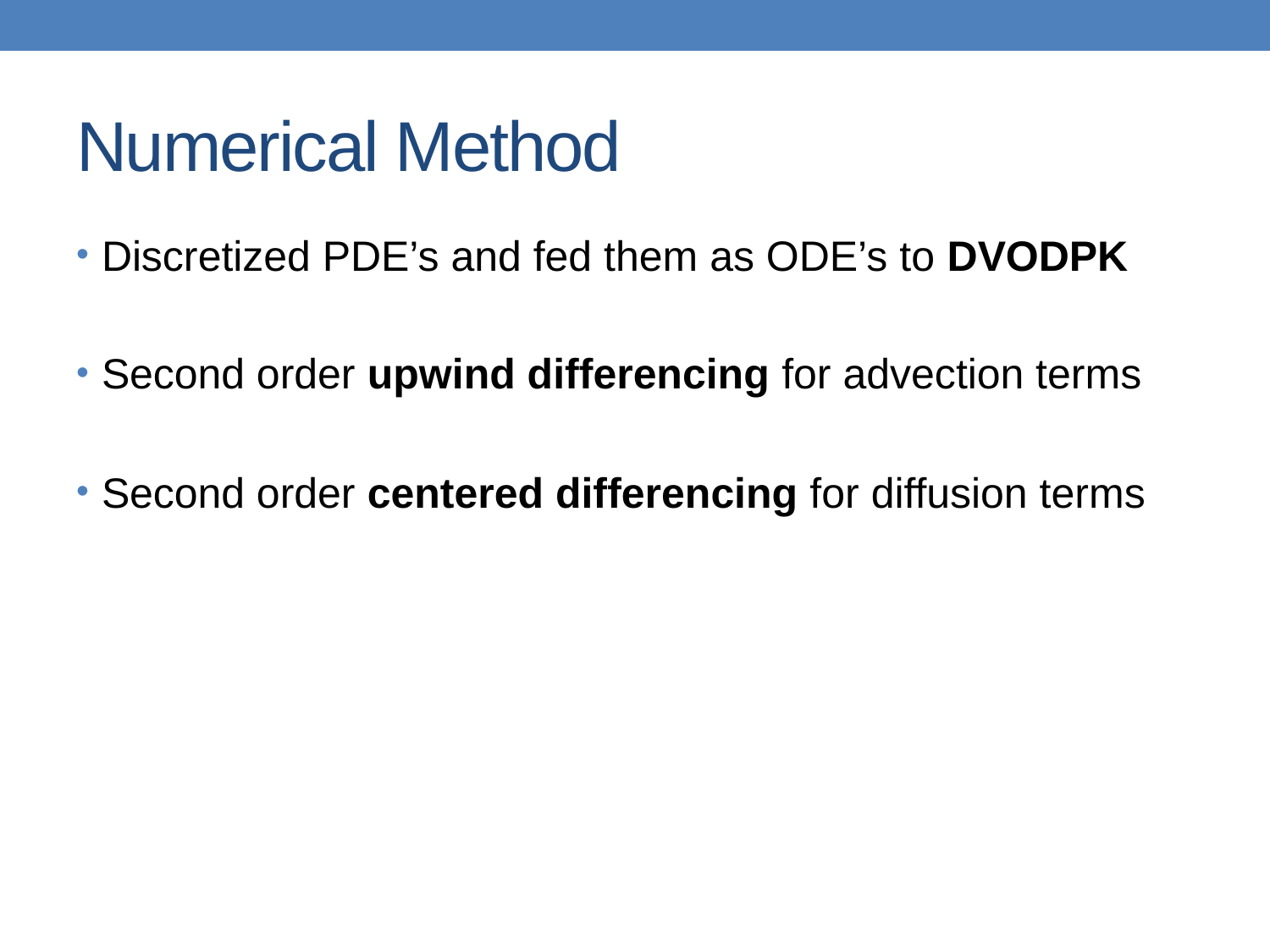

# Numerical Method
Discretized PDE’s and fed them as ODE’s to DVODPK

Second order upwind differencing for advection terms

Second order centered differencing for diffusion terms